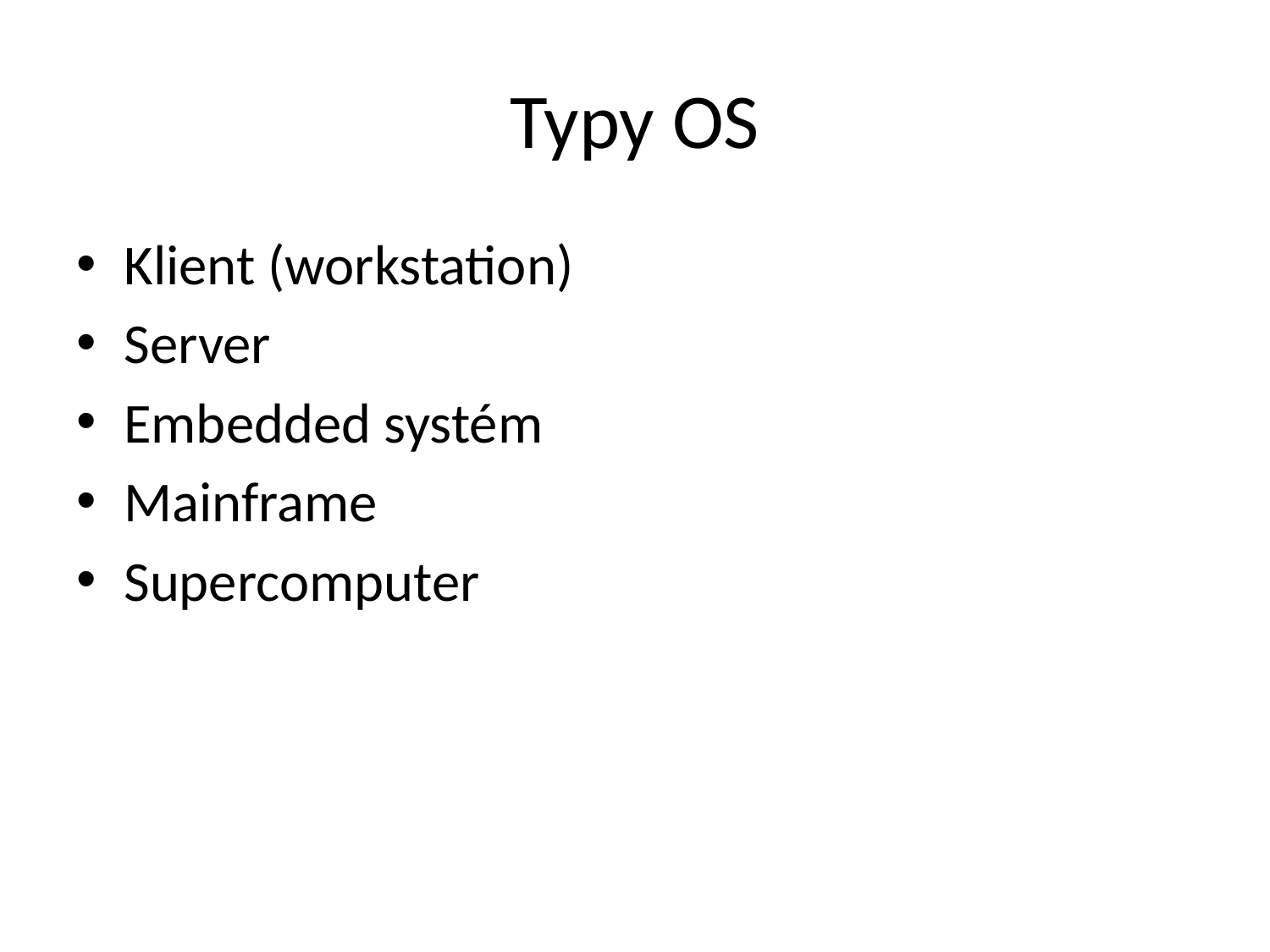

# Typy OS
Klient (workstation)
Server
Embedded systém
Mainframe
Supercomputer